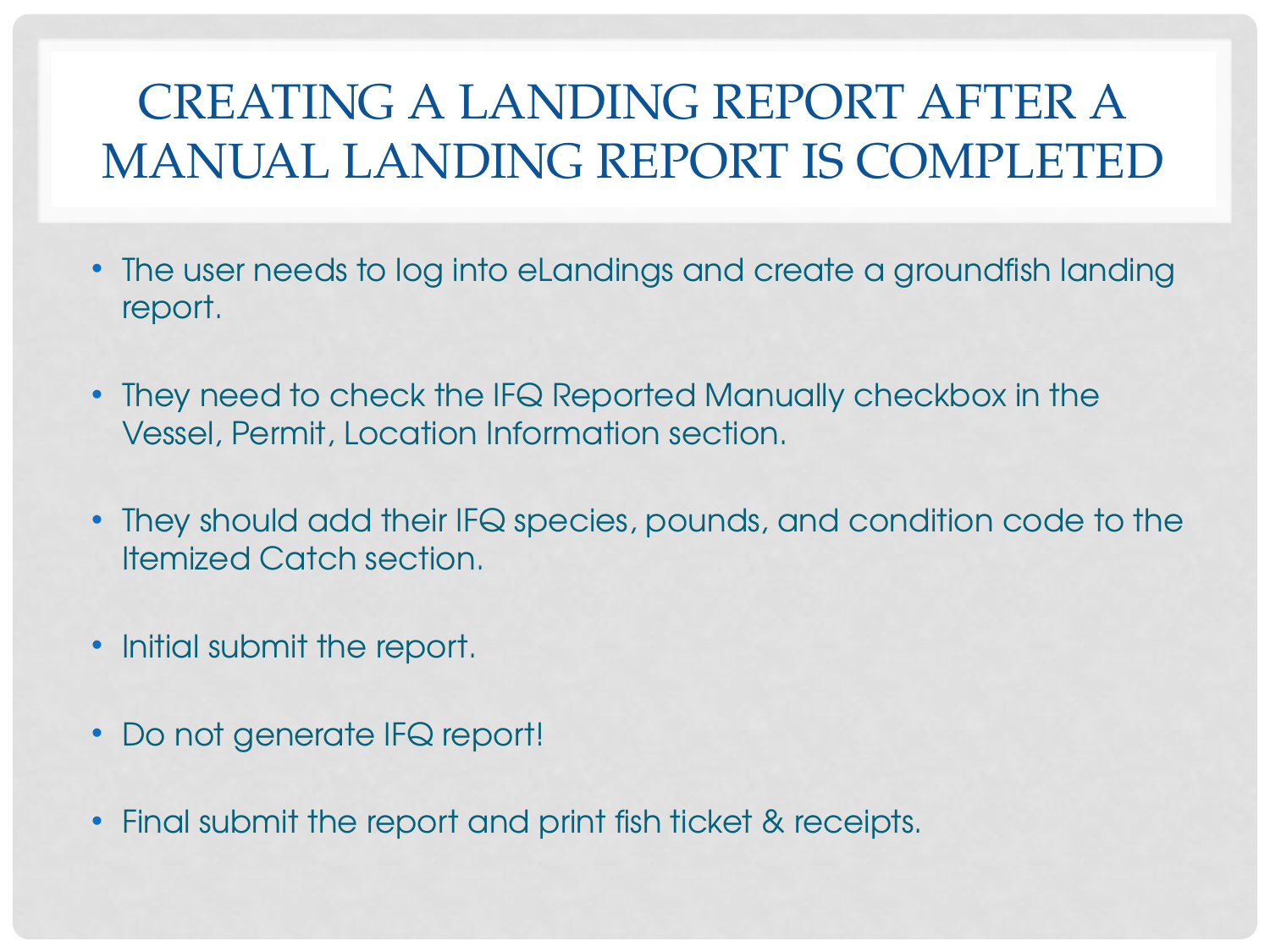

# Creating a landing report after a Manual Landing Report is completed
The user needs to log into eLandings and create a groundfish landing report.

They need to check the IFQ Reported Manually checkbox in the Vessel, Permit, Location Information section.

They should add their IFQ species, pounds, and condition code to the Itemized Catch section.

Initial submit the report.

Do not generate IFQ report!

Final submit the report and print fish ticket & receipts.